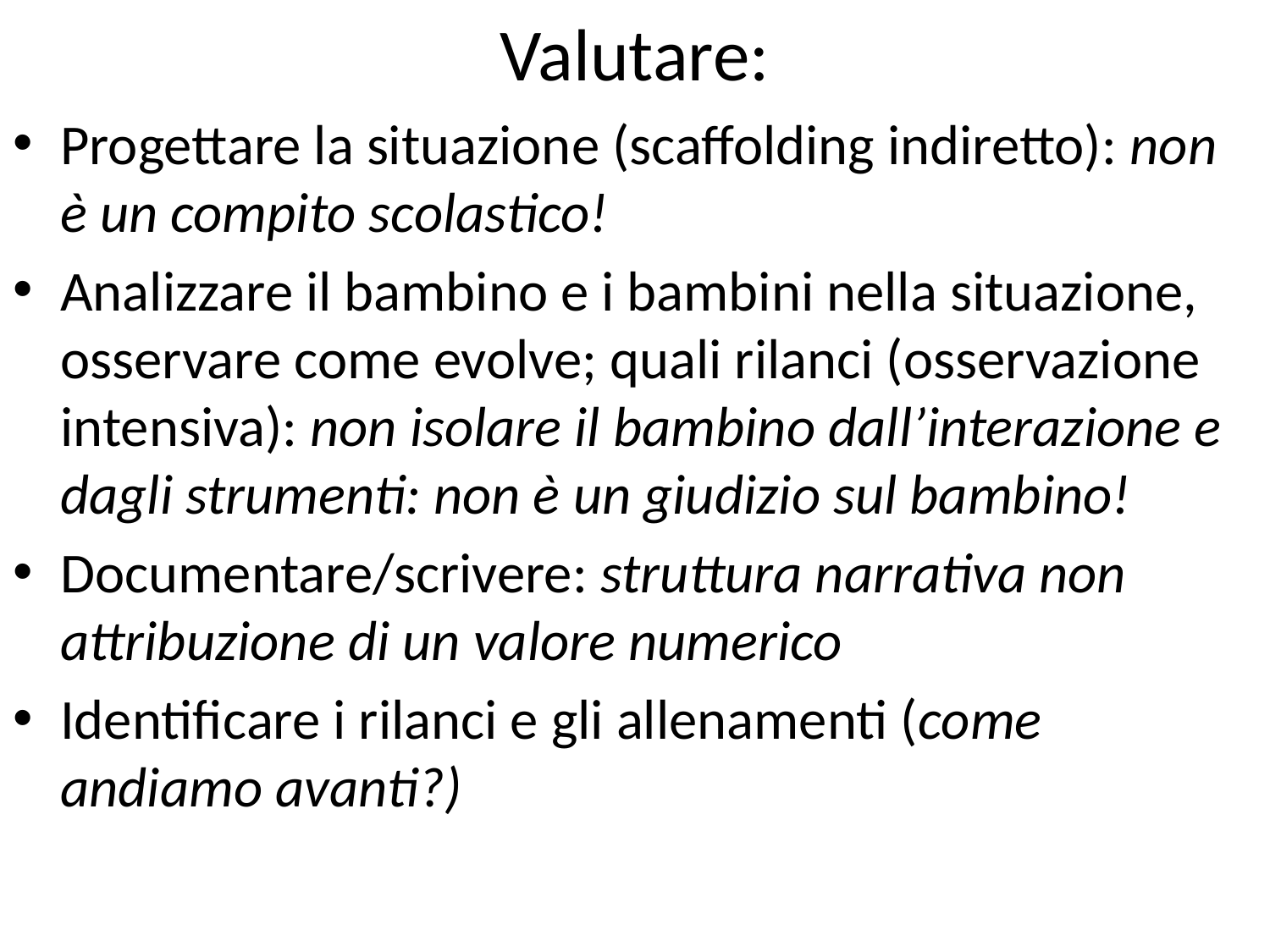

# Valutare:
Progettare la situazione (scaffolding indiretto): non è un compito scolastico!
Analizzare il bambino e i bambini nella situazione, osservare come evolve; quali rilanci (osservazione intensiva): non isolare il bambino dall’interazione e dagli strumenti: non è un giudizio sul bambino!
Documentare/scrivere: struttura narrativa non attribuzione di un valore numerico
Identificare i rilanci e gli allenamenti (come andiamo avanti?)